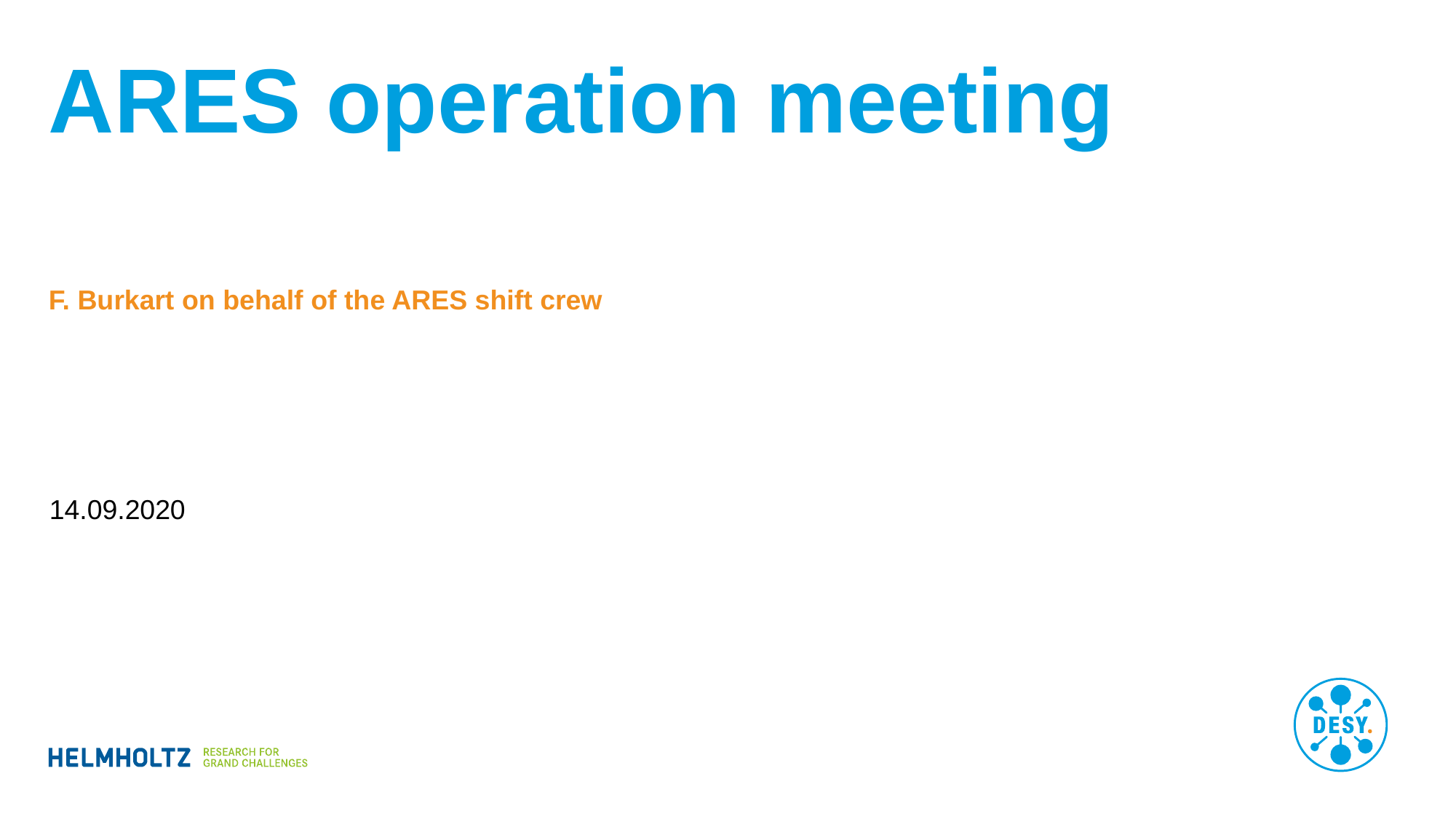

# ARES operation meeting
F. Burkart on behalf of the ARES shift crew
14.09.2020